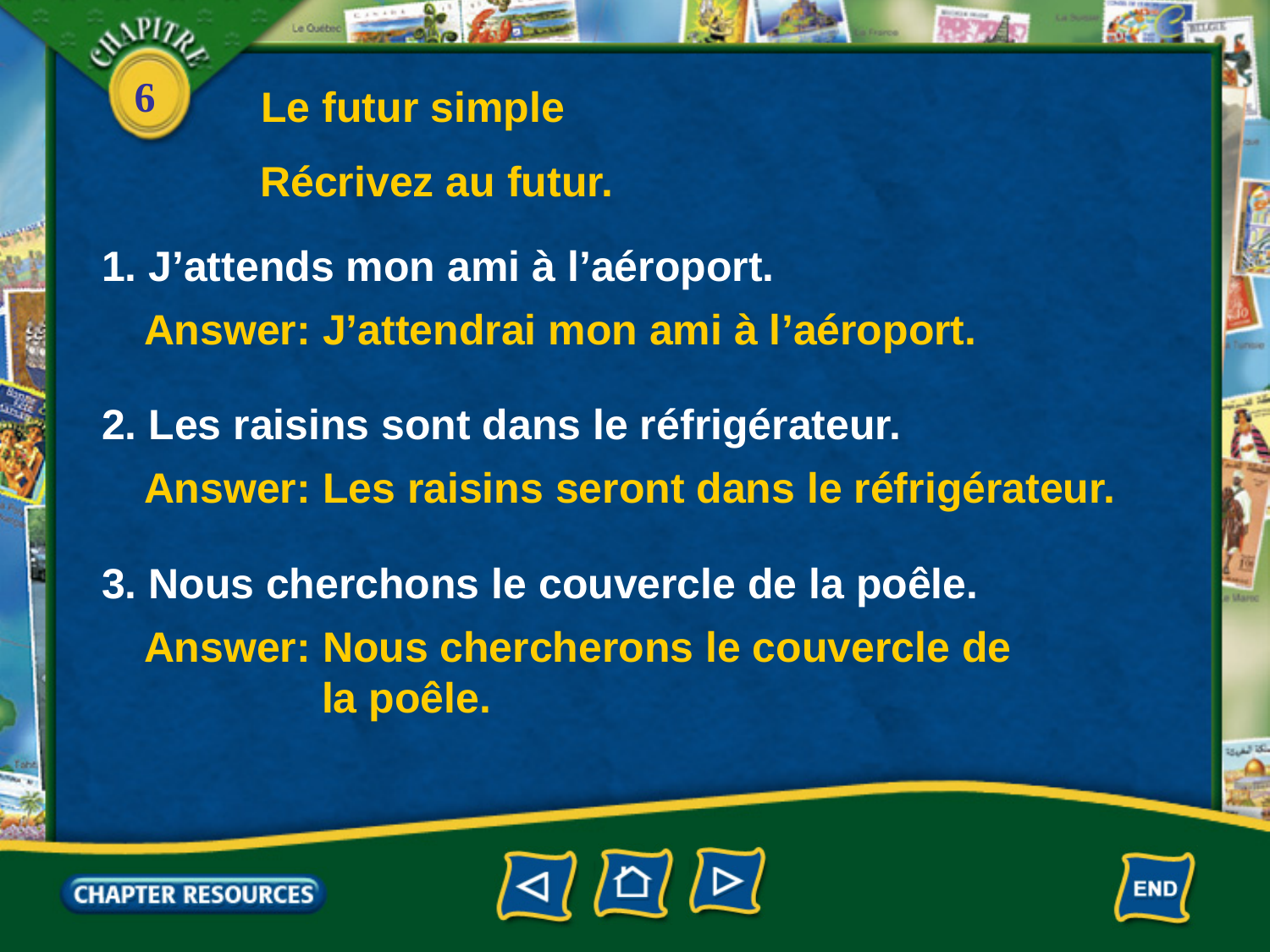

Le futur simple
Récrivez au futur.
1. J’attends mon ami à l’aéroport.
Answer: J’attendrai mon ami à l’aéroport.
2. Les raisins sont dans le réfrigérateur.
Answer: Les raisins seront dans le réfrigérateur.
3. Nous cherchons le couvercle de la poêle.
Answer: Nous chercherons le couvercle de
               la poêle.